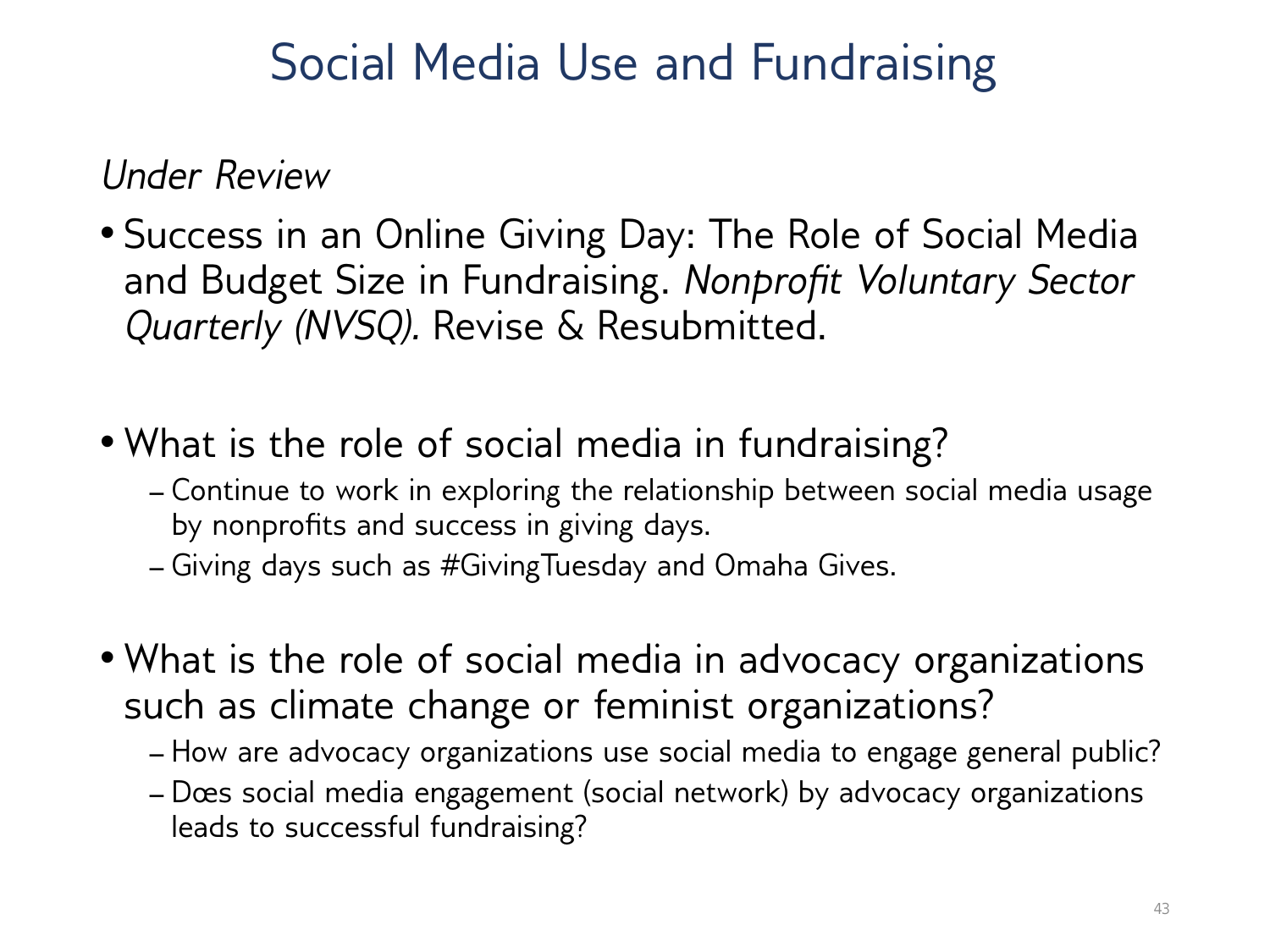

# Social Media Use and Fundraising
Under Review
Success in an Online Giving Day: The Role of Social Media and Budget Size in Fundraising. Nonprofit Voluntary Sector Quarterly (NVSQ). Revise & Resubmitted.

What is the role of social media in fundraising?
Continue to work in exploring the relationship between social media usage by nonprofits and success in giving days.
Giving days such as #GivingTuesday and Omaha Gives.

What is the role of social media in advocacy organizations such as climate change or feminist organizations?
How are advocacy organizations use social media to engage general public?
Does social media engagement (social network) by advocacy organizations leads to successful fundraising?

43